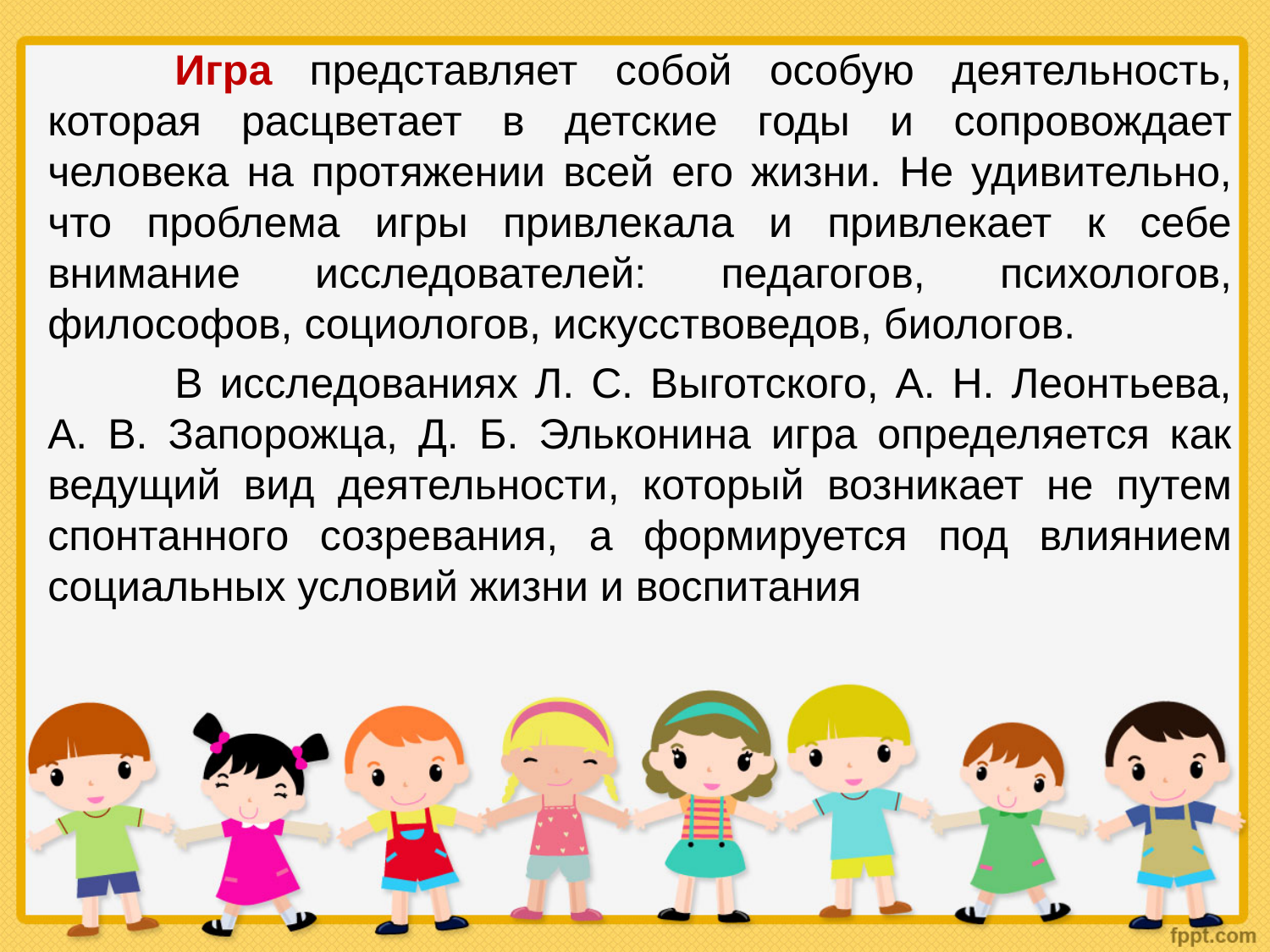

Игра представляет собой особую деятельность, которая расцветает в детские годы и сопровождает человека на протяжении всей его жизни. Не удивительно, что проблема игры привлекала и привлекает к себе внимание исследователей: педагогов, психологов, философов, социологов, искусствоведов, биологов.
	В исследованиях Л. С. Выготского, А. Н. Леонтьева, А. В. Запорожца, Д. Б. Эльконина игра определяется как ведущий вид деятельности, который возникает не путем спонтанного созревания, а формируется под влиянием социальных условий жизни и воспитания